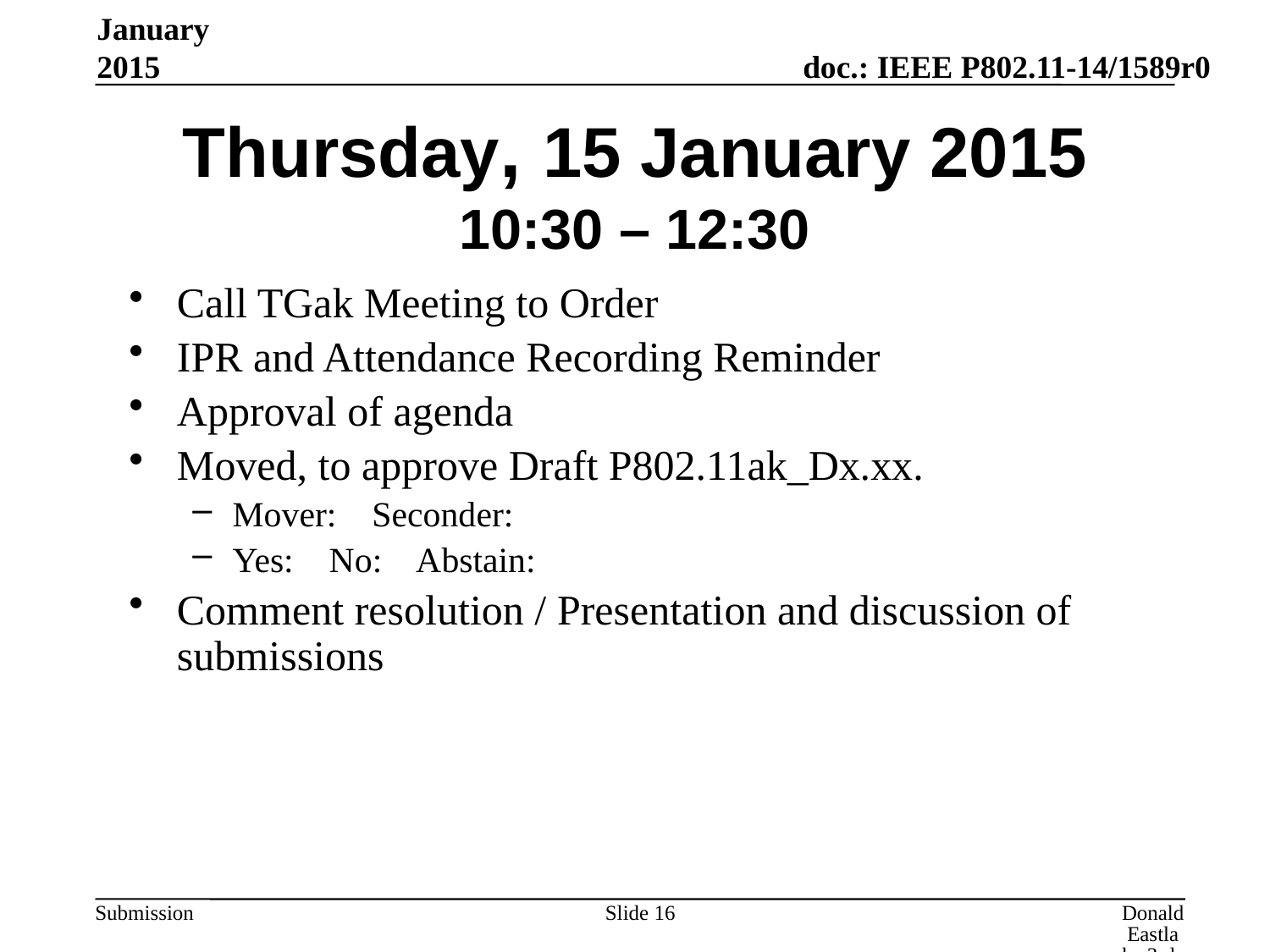

January 2015
# Thursday, 15 January 2015 10:30 – 12:30
Call TGak Meeting to Order
IPR and Attendance Recording Reminder
Approval of agenda
Moved, to approve Draft P802.11ak_Dx.xx.
Mover:    Seconder:
Yes:    No:    Abstain:
Comment resolution / Presentation and discussion of submissions
Slide 16
Donald Eastlake 3rd, Huawei Technologies